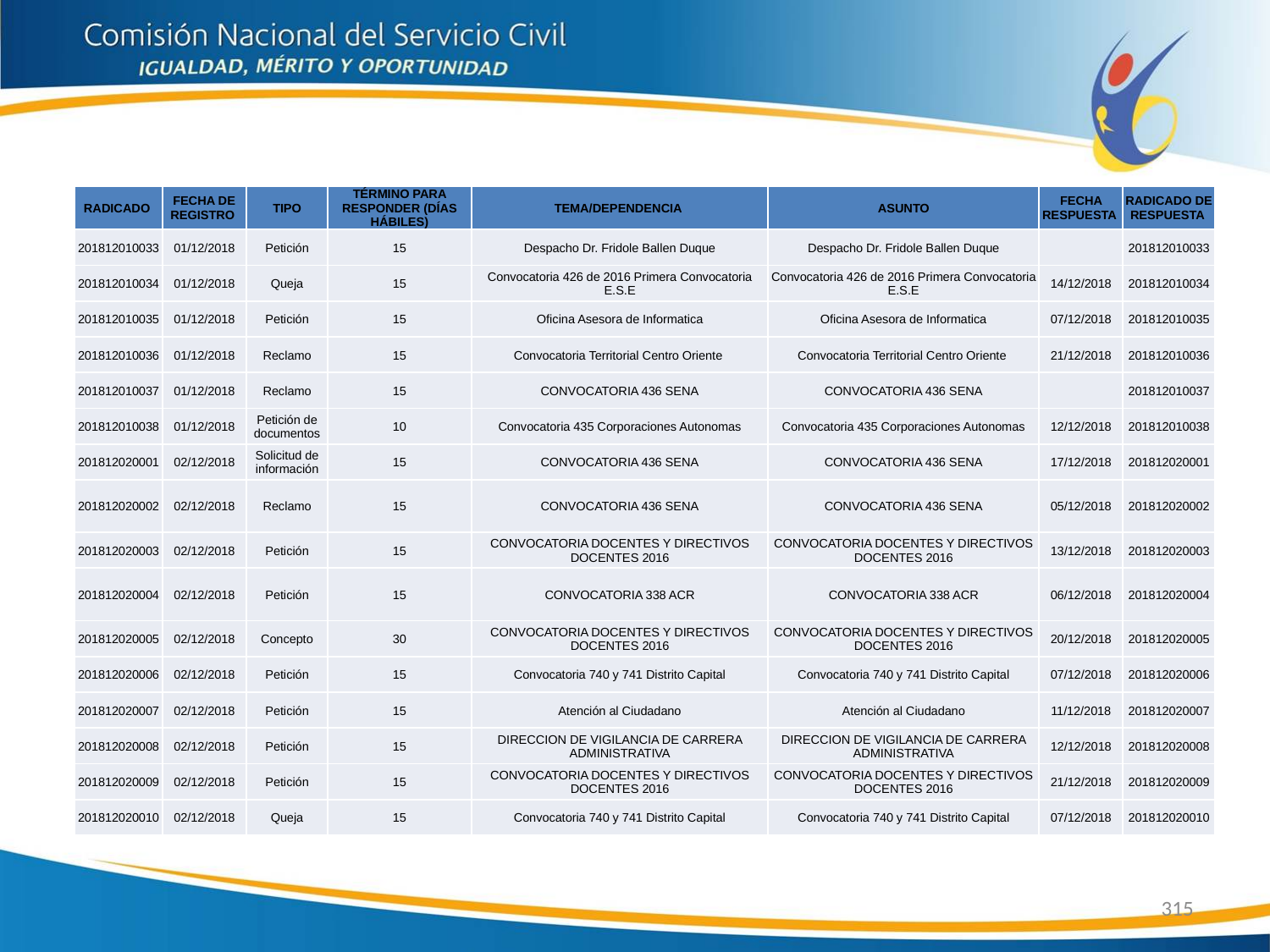

| RADICADO | FECHA DE REGISTRO | TIPO | TÉRMINO PARA RESPONDER (DÍAS HÁBILES) | TEMA/DEPENDENCIA | ASUNTO | FECHA RESPUESTA | RADICADO DE RESPUESTA |
| --- | --- | --- | --- | --- | --- | --- | --- |
| 201812010033 | 01/12/2018 | Petición | 15 | Despacho Dr. Fridole Ballen Duque | Despacho Dr. Fridole Ballen Duque |  | 201812010033 |
| 201812010034 | 01/12/2018 | Queja | 15 | Convocatoria 426 de 2016 Primera Convocatoria E.S.E | Convocatoria 426 de 2016 Primera Convocatoria E.S.E | 14/12/2018 | 201812010034 |
| 201812010035 | 01/12/2018 | Petición | 15 | Oficina Asesora de Informatica | Oficina Asesora de Informatica | 07/12/2018 | 201812010035 |
| 201812010036 | 01/12/2018 | Reclamo | 15 | Convocatoria Territorial Centro Oriente | Convocatoria Territorial Centro Oriente | 21/12/2018 | 201812010036 |
| 201812010037 | 01/12/2018 | Reclamo | 15 | CONVOCATORIA 436 SENA | CONVOCATORIA 436 SENA |  | 201812010037 |
| 201812010038 | 01/12/2018 | Petición de documentos | 10 | Convocatoria 435 Corporaciones Autonomas | Convocatoria 435 Corporaciones Autonomas | 12/12/2018 | 201812010038 |
| 201812020001 | 02/12/2018 | Solicitud de información | 15 | CONVOCATORIA 436 SENA | CONVOCATORIA 436 SENA | 17/12/2018 | 201812020001 |
| 201812020002 | 02/12/2018 | Reclamo | 15 | CONVOCATORIA 436 SENA | CONVOCATORIA 436 SENA | 05/12/2018 | 201812020002 |
| 201812020003 | 02/12/2018 | Petición | 15 | CONVOCATORIA DOCENTES Y DIRECTIVOS DOCENTES 2016 | CONVOCATORIA DOCENTES Y DIRECTIVOS DOCENTES 2016 | 13/12/2018 | 201812020003 |
| 201812020004 | 02/12/2018 | Petición | 15 | CONVOCATORIA 338 ACR | CONVOCATORIA 338 ACR | 06/12/2018 | 201812020004 |
| 201812020005 | 02/12/2018 | Concepto | 30 | CONVOCATORIA DOCENTES Y DIRECTIVOS DOCENTES 2016 | CONVOCATORIA DOCENTES Y DIRECTIVOS DOCENTES 2016 | 20/12/2018 | 201812020005 |
| 201812020006 | 02/12/2018 | Petición | 15 | Convocatoria 740 y 741 Distrito Capital | Convocatoria 740 y 741 Distrito Capital | 07/12/2018 | 201812020006 |
| 201812020007 | 02/12/2018 | Petición | 15 | Atención al Ciudadano | Atención al Ciudadano | 11/12/2018 | 201812020007 |
| 201812020008 | 02/12/2018 | Petición | 15 | DIRECCION DE VIGILANCIA DE CARRERA ADMINISTRATIVA | DIRECCION DE VIGILANCIA DE CARRERA ADMINISTRATIVA | 12/12/2018 | 201812020008 |
| 201812020009 | 02/12/2018 | Petición | 15 | CONVOCATORIA DOCENTES Y DIRECTIVOS DOCENTES 2016 | CONVOCATORIA DOCENTES Y DIRECTIVOS DOCENTES 2016 | 21/12/2018 | 201812020009 |
| 201812020010 | 02/12/2018 | Queja | 15 | Convocatoria 740 y 741 Distrito Capital | Convocatoria 740 y 741 Distrito Capital | 07/12/2018 | 201812020010 |
315